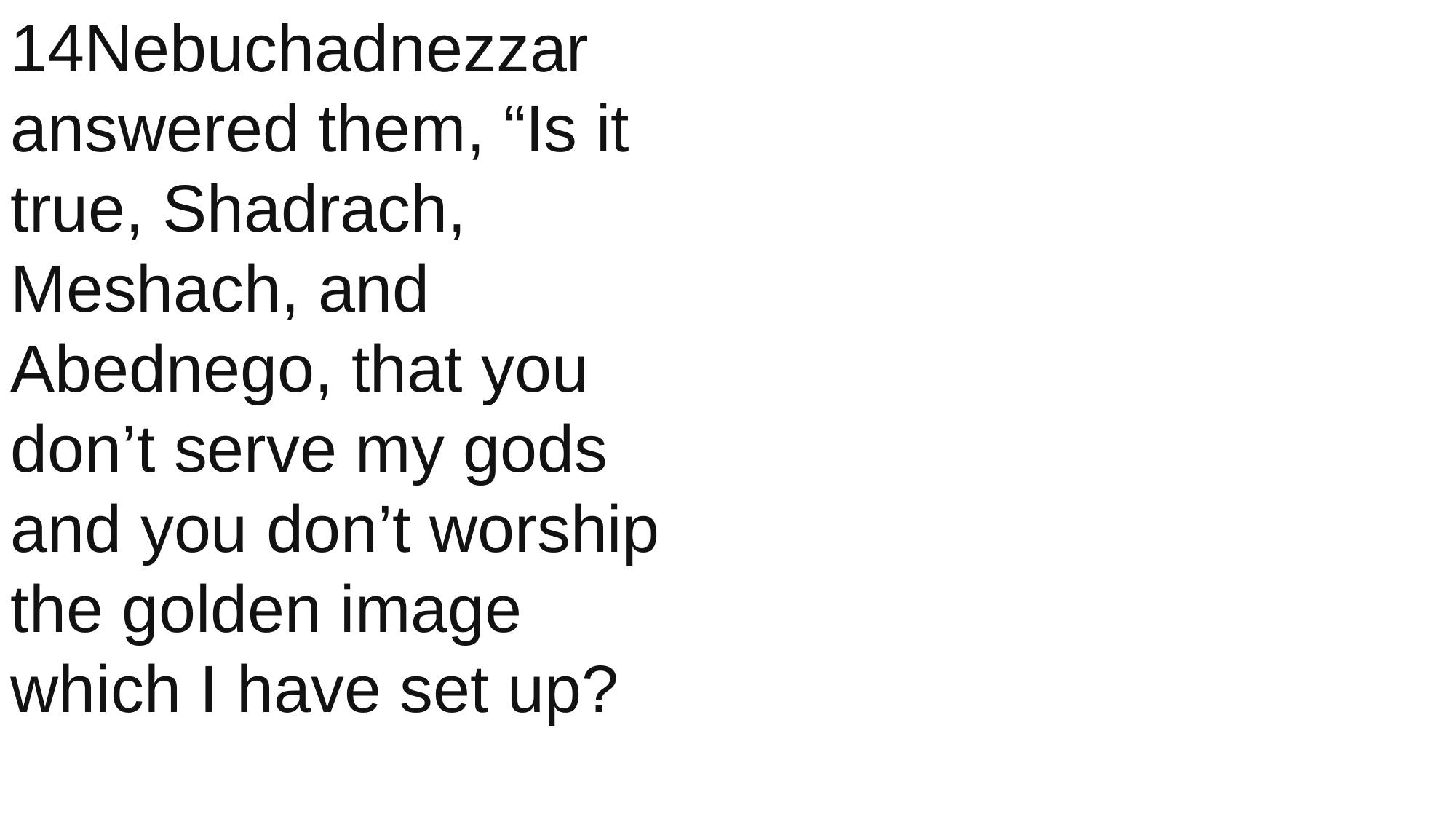

14Nebuchadnezzar answered them, “Is it true, Shadrach, Meshach, and Abednego, that you don’t serve my gods and you don’t worship the golden image which I have set up?
 John